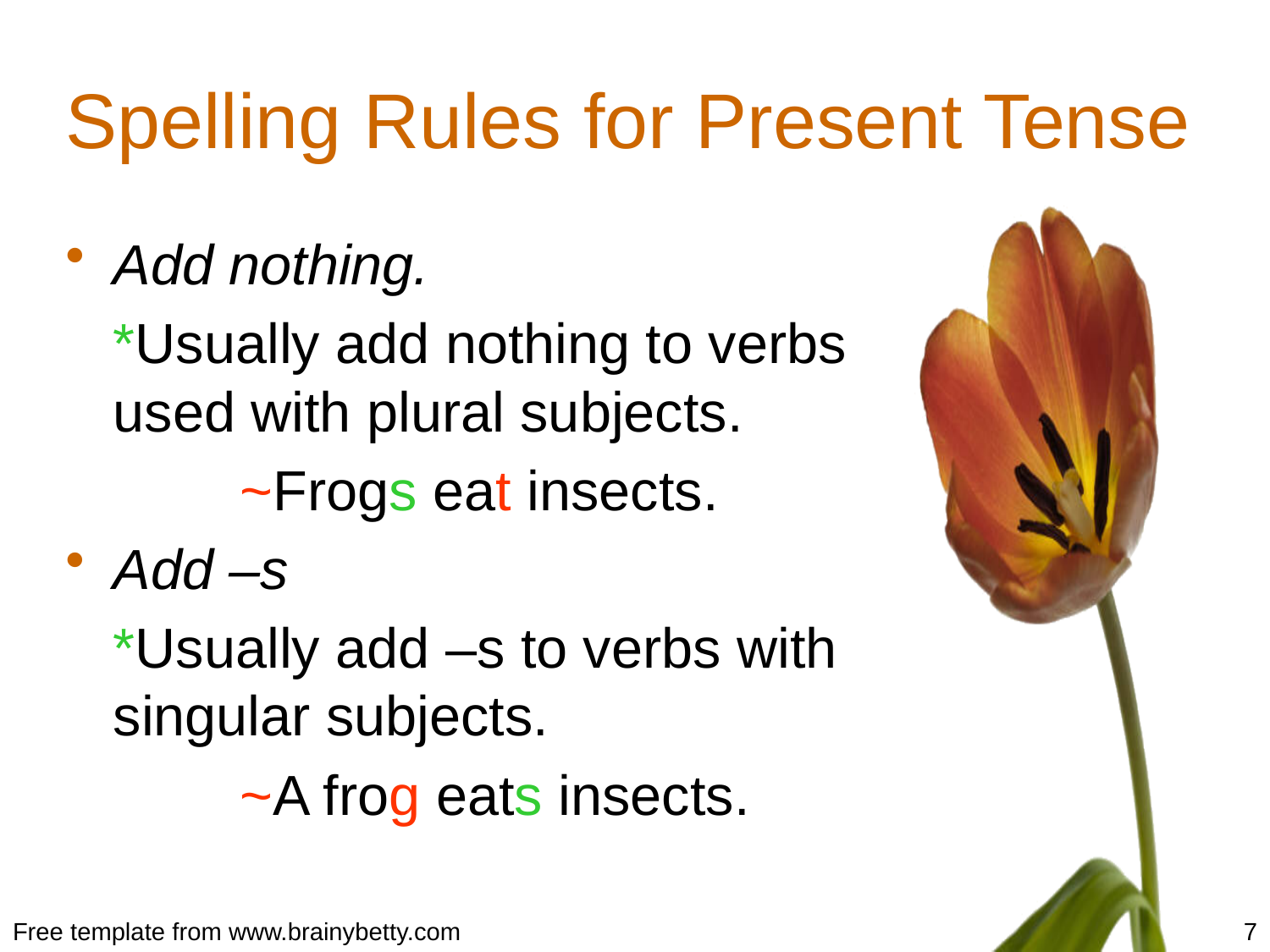

# Spelling Rules for Present Tense
Add nothing.
	*Usually add nothing to verbs used with plural subjects.
		~Frogs eat insects.
Add –s
	*Usually add –s to verbs with singular subjects.
		~A frog eats insects.

Free template from www.brainybetty.com
7